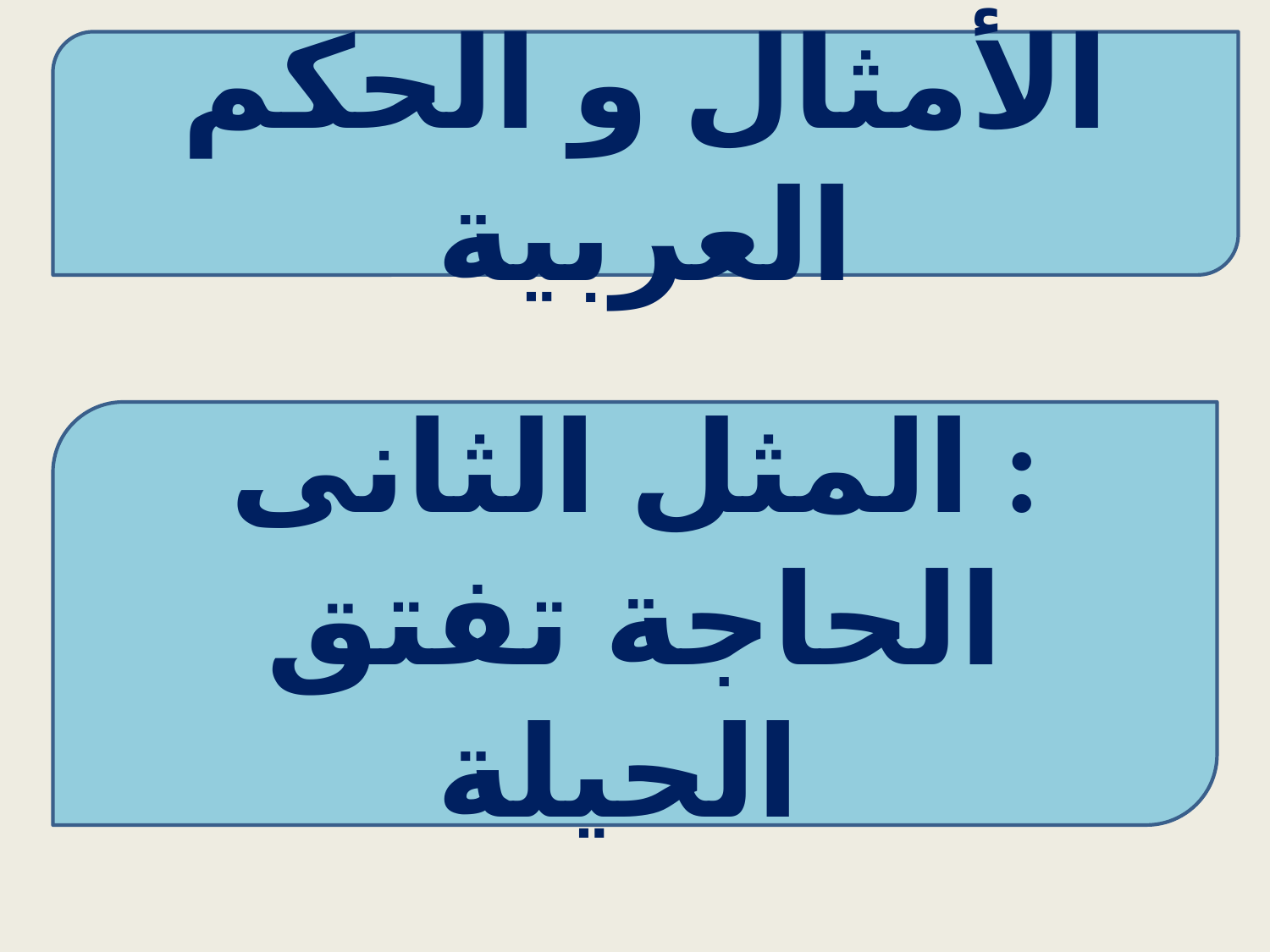

الأمثال و الحكم العربية

المثل الثانى :
الحاجة تفتق الحيلة